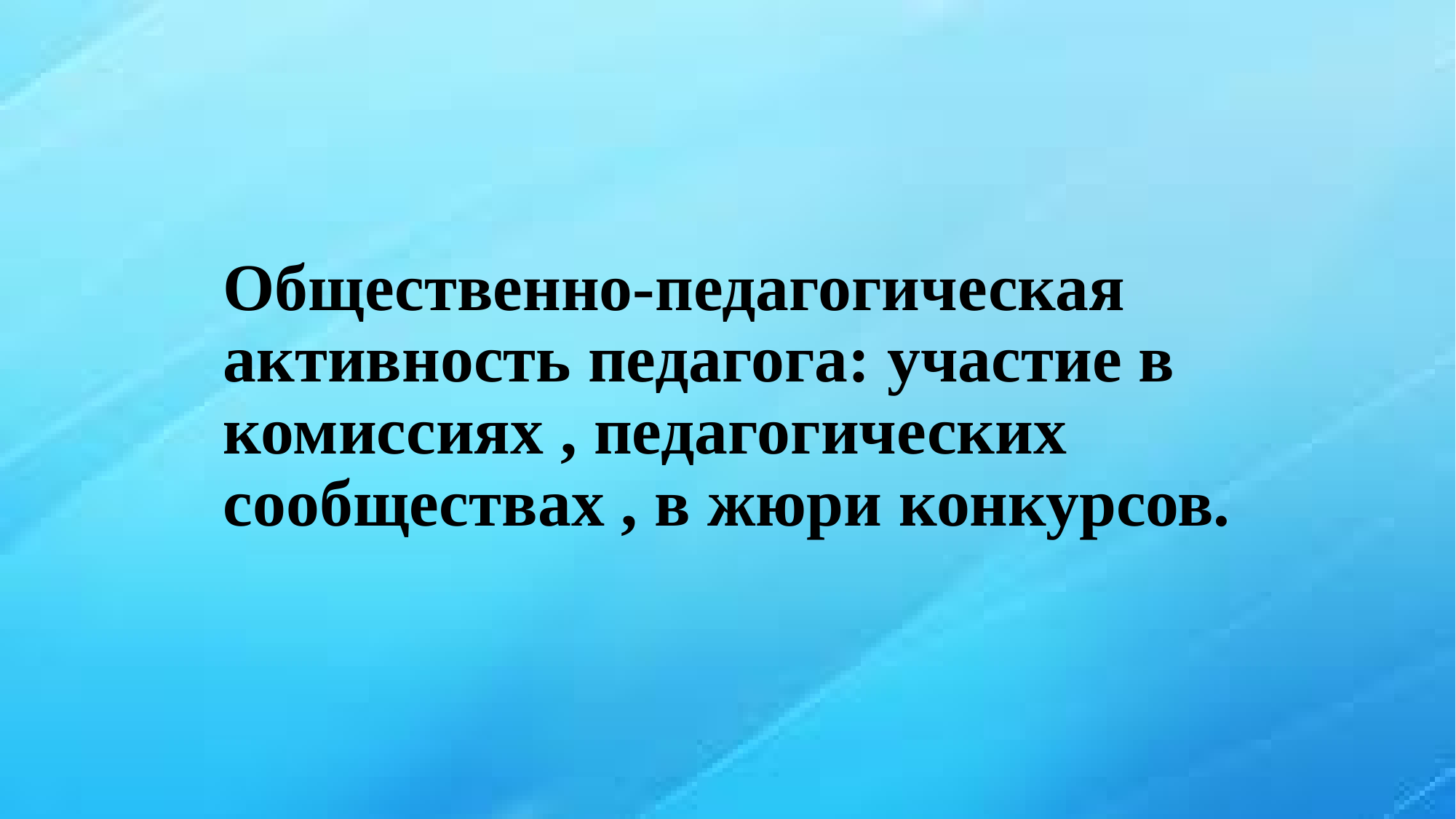

# Общественно-педагогическая активность педагога: участие в комиссиях , педагогических сообществах , в жюри конкурсов.